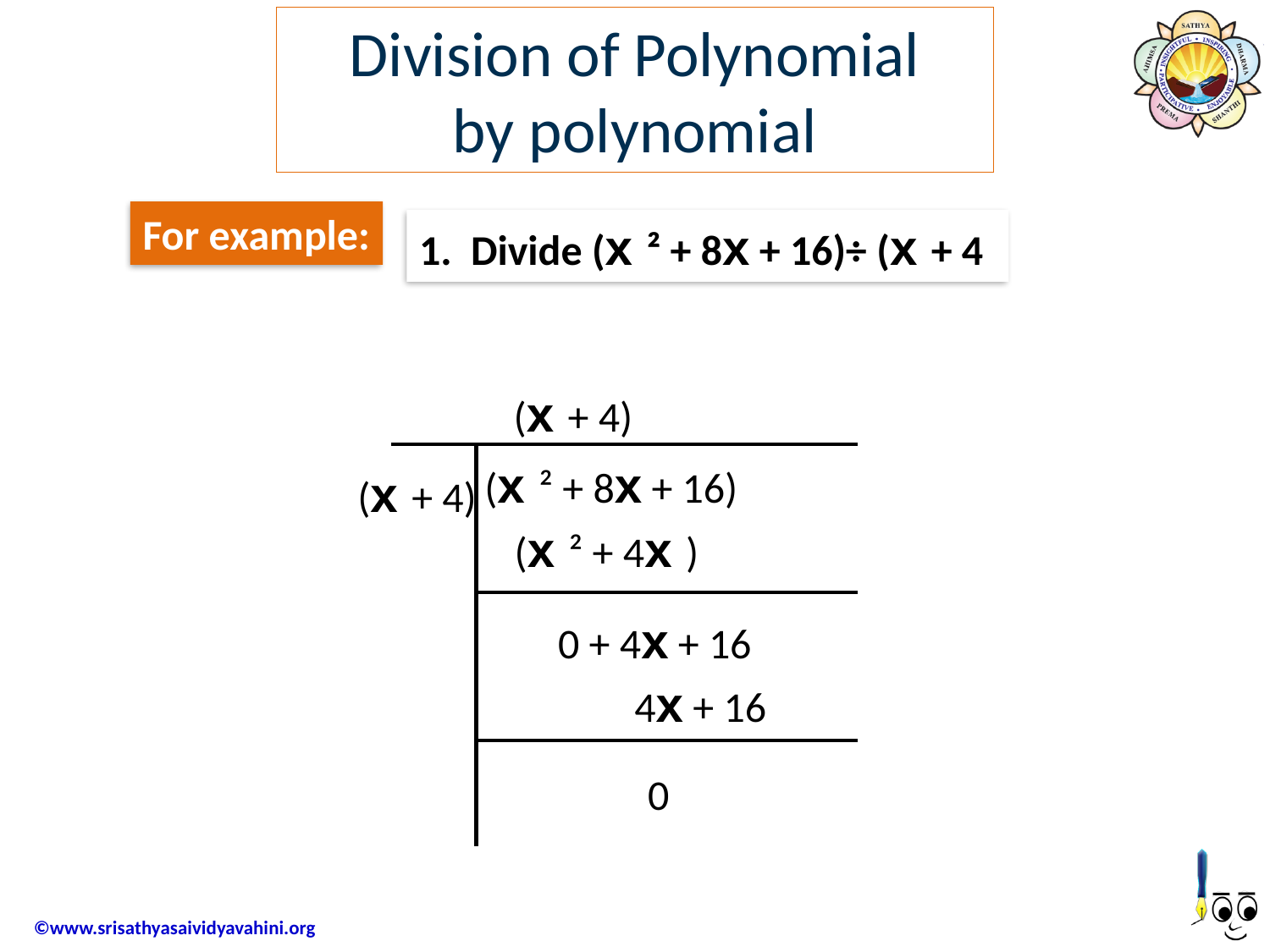

Division of Polynomial by polynomial
For example:
1.  Divide (x ² + 8x + 16)÷ (x + 4)
(x + 4)
(x ² + 8x + 16)
(x + 4)
(x ² + 4x )
0 + 4x + 16
4x + 16
0